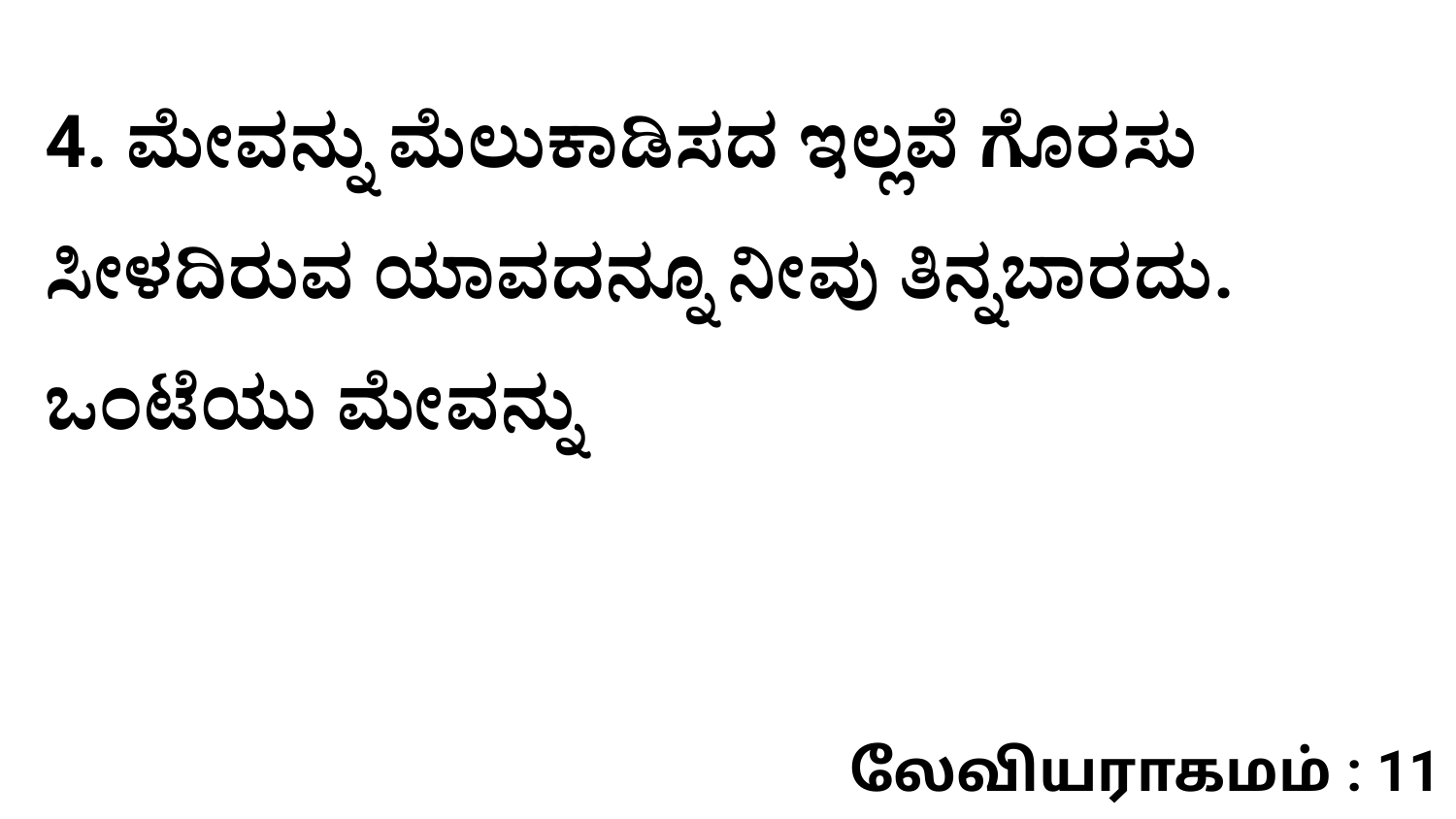

4. ಮೇವನ್ನು ಮೆಲುಕಾಡಿಸದ ಇಲ್ಲವೆ ಗೊರಸು ಸೀಳದಿರುವ ಯಾವದನ್ನೂ ನೀವು ತಿನ್ನಬಾರದು. ಒಂಟೆಯು ಮೇವನ್ನು
லேவியராகமம் : 11